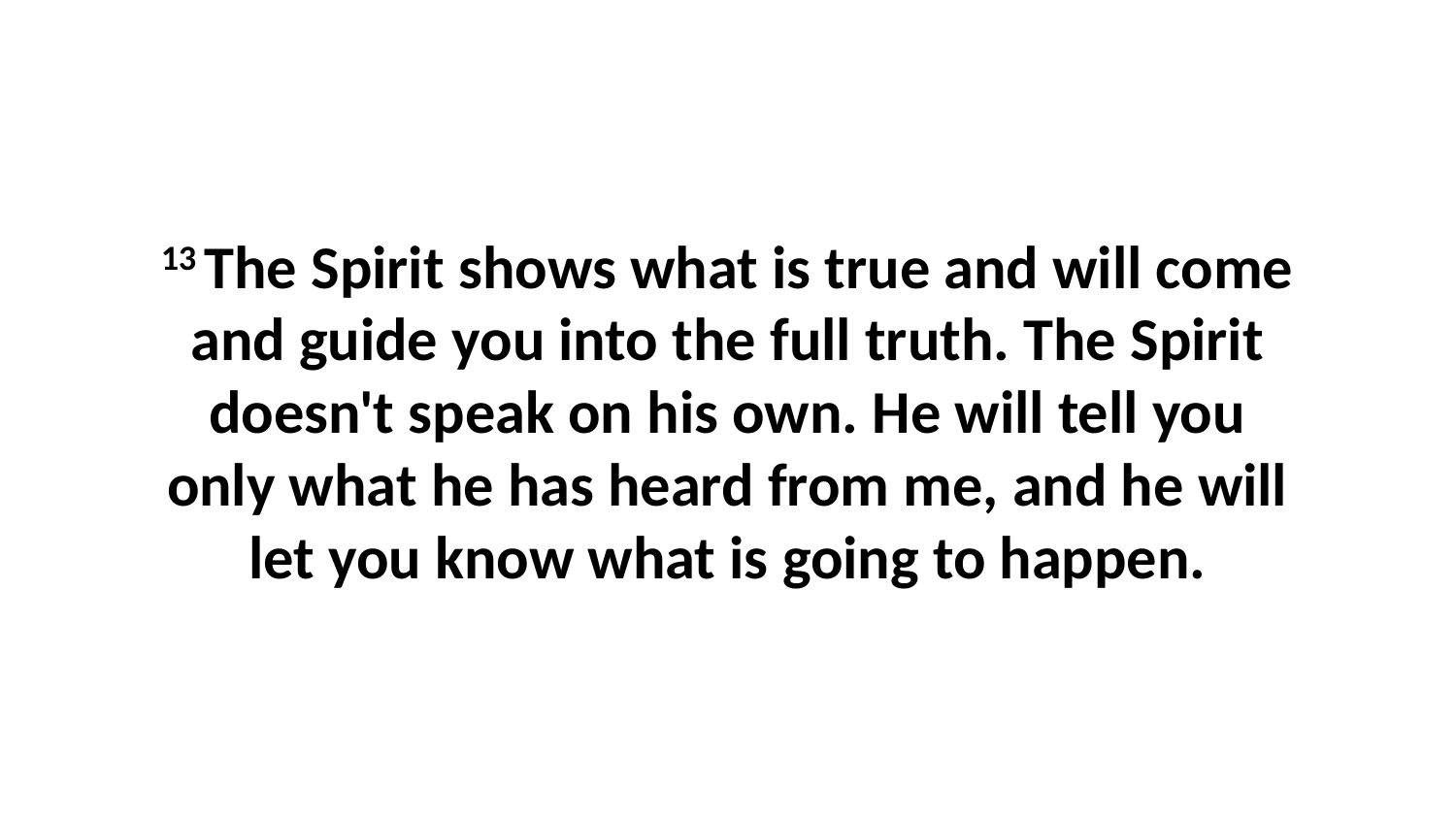

13 The Spirit shows what is true and will come and guide you into the full truth. The Spirit doesn't speak on his own. He will tell you only what he has heard from me, and he will let you know what is going to happen.